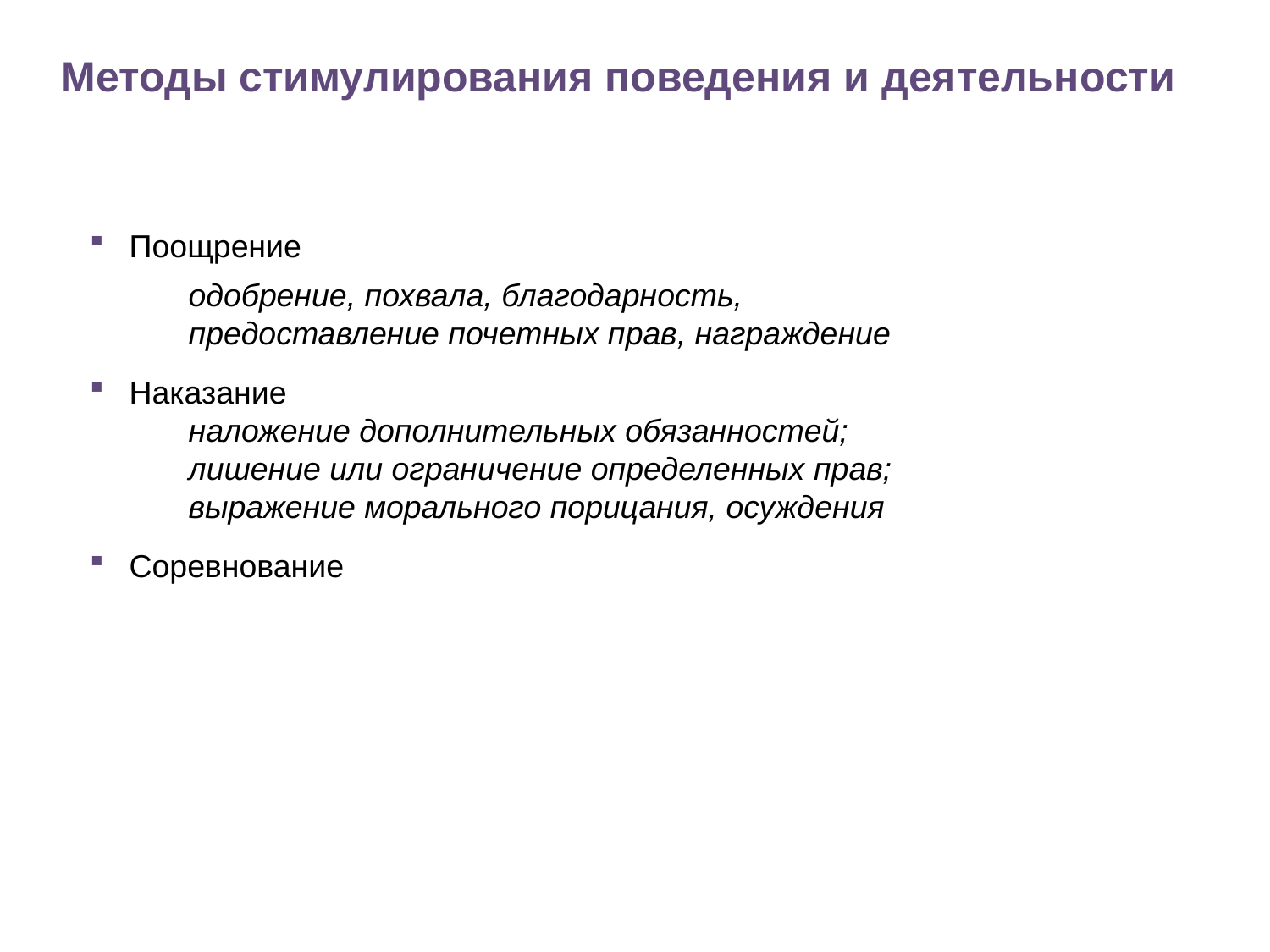

Методы стимулирования поведения и деятельности
Поощрение
одобрение, похвала, благодарность, предоставление почетных прав, награждение
Наказание
наложение дополнительных обязанностей; лишение или ограничение определенных прав; выражение морального порицания, осуждения
Соревнование